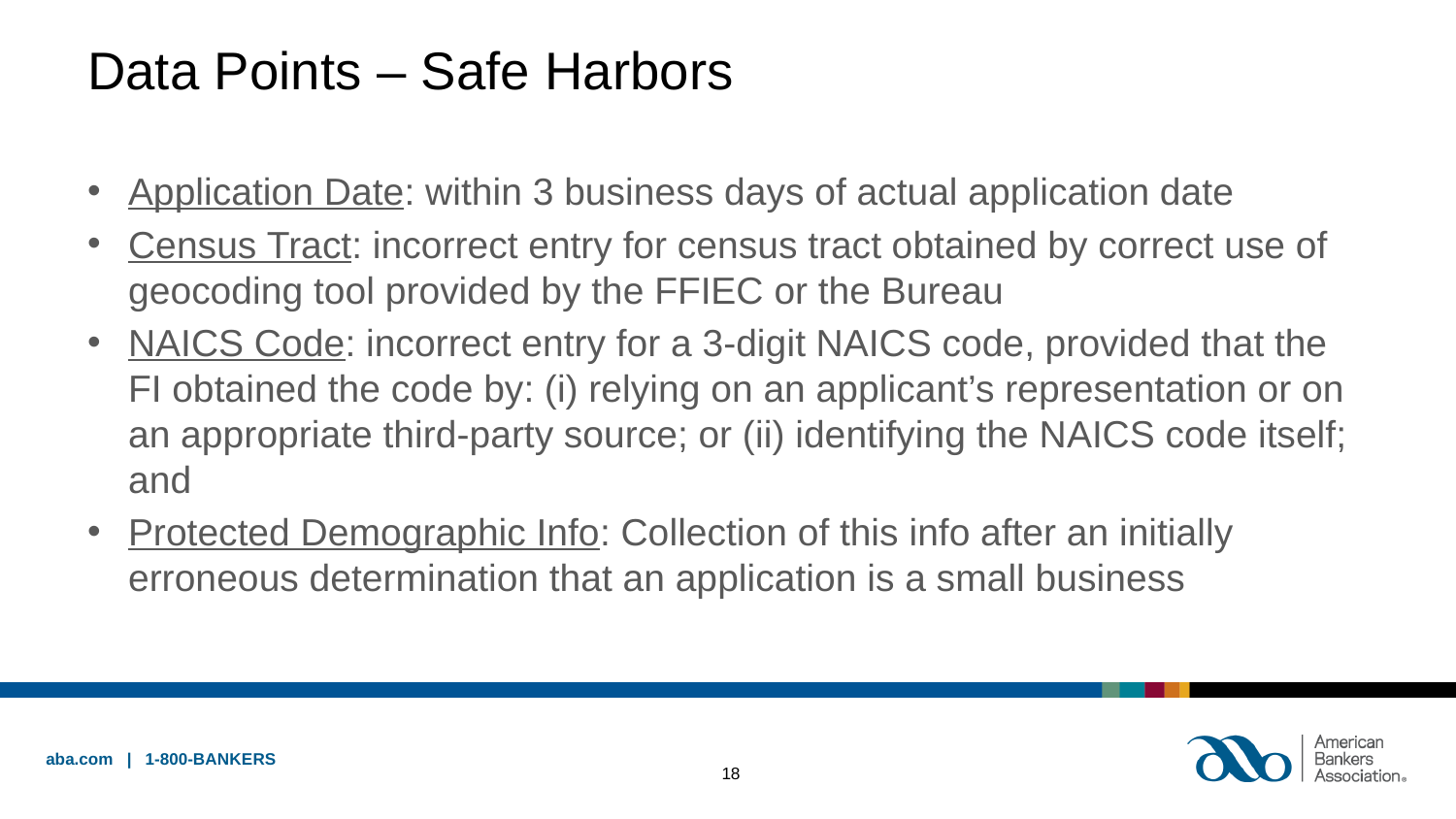

# Data Points – Safe Harbors
Application Date: within 3 business days of actual application date
Census Tract: incorrect entry for census tract obtained by correct use of geocoding tool provided by the FFIEC or the Bureau
NAICS Code: incorrect entry for a 3-digit NAICS code, provided that the FI obtained the code by: (i) relying on an applicant’s representation or on an appropriate third-party source; or (ii) identifying the NAICS code itself; and
Protected Demographic Info: Collection of this info after an initially erroneous determination that an application is a small business